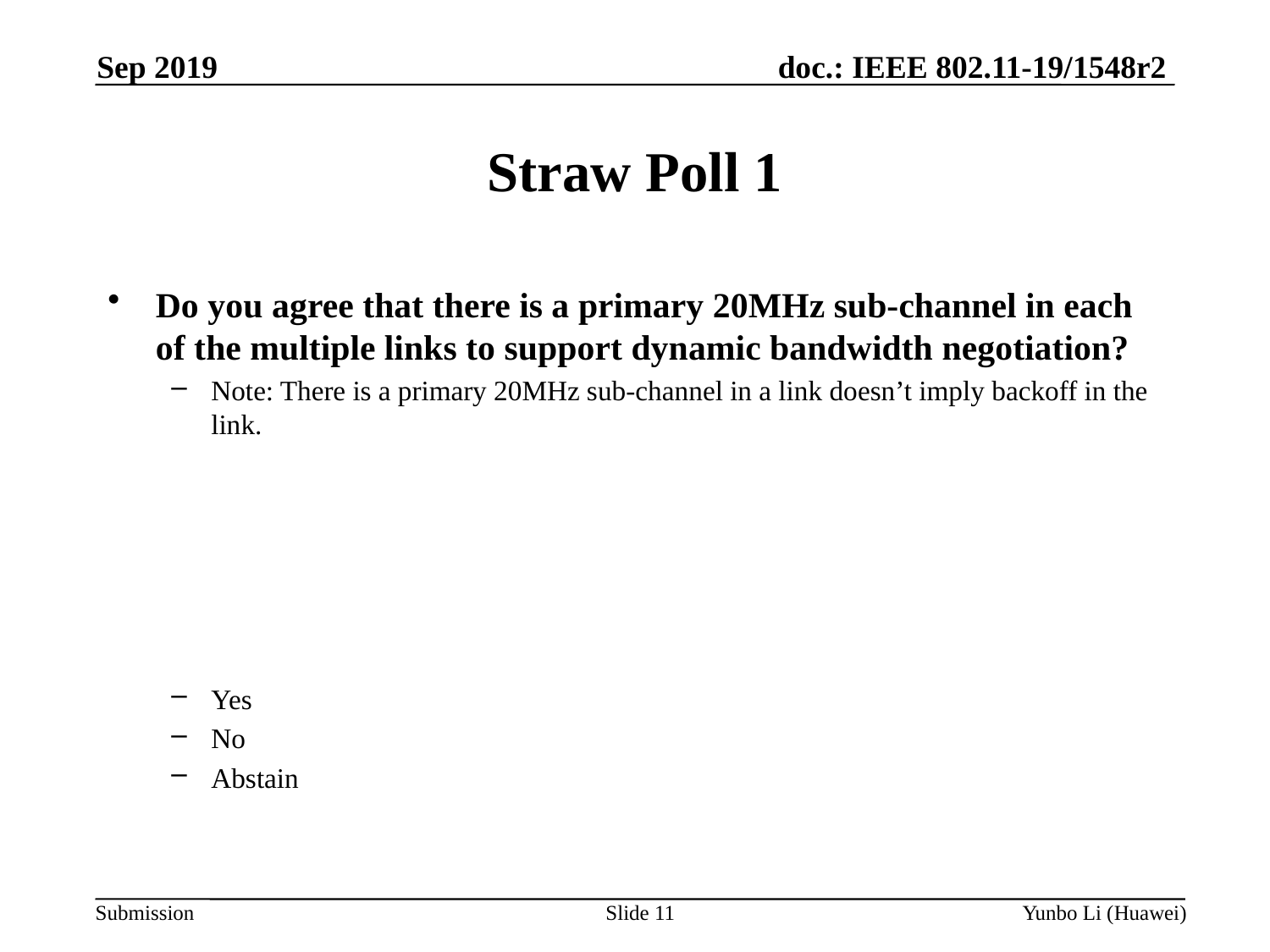

Sep 2019
Straw Poll 1
Do you agree that there is a primary 20MHz sub-channel in each of the multiple links to support dynamic bandwidth negotiation?
Note: There is a primary 20MHz sub-channel in a link doesn’t imply backoff in the link.

Yes
No
Abstain

Slide 11
Yunbo Li (Huawei)